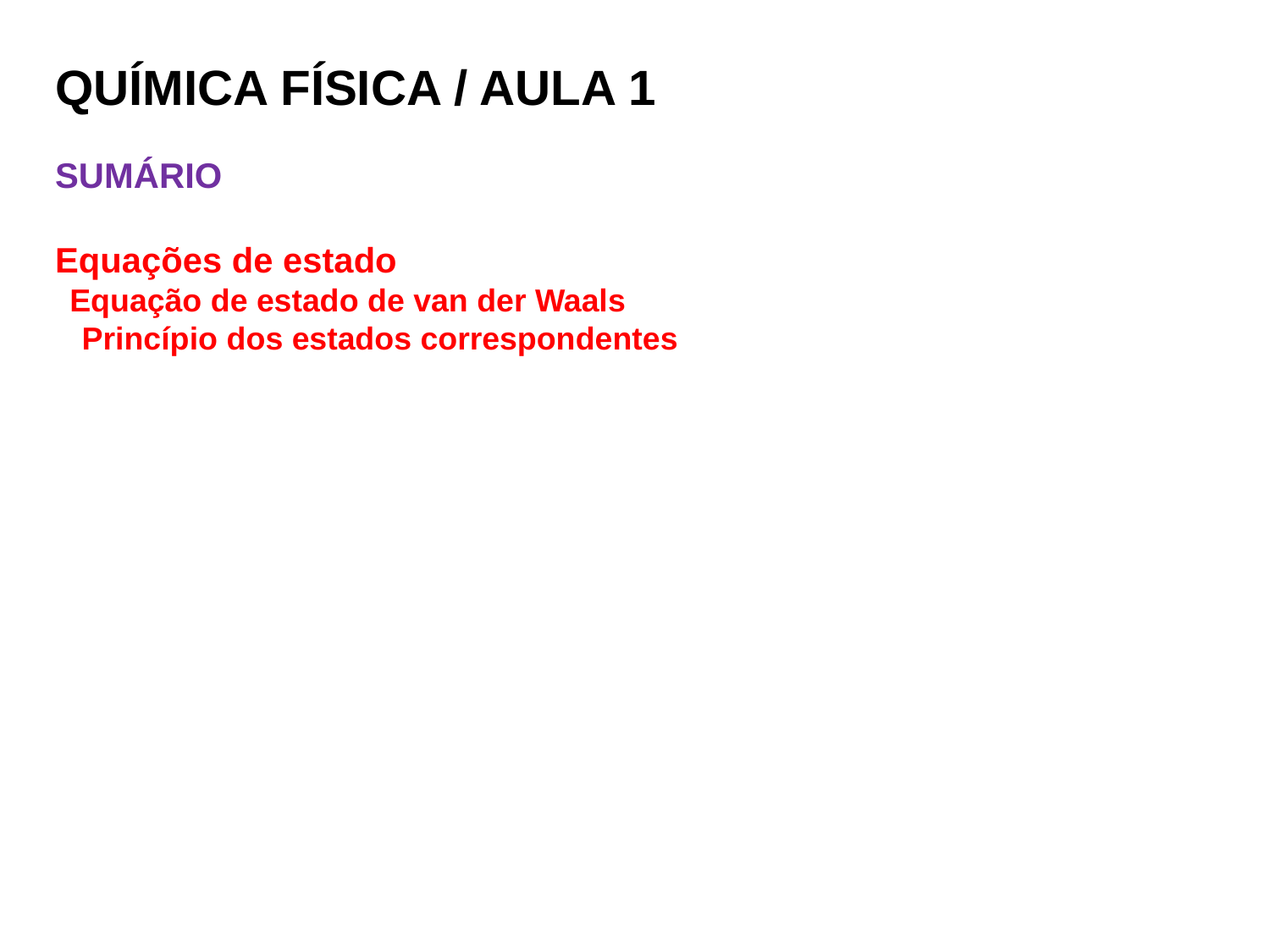

QUÍMICA FÍSICA / AULA 1
SUMÁRIO

Equações de estado
  Equação de estado de van der Waals
   Princípio dos estados correspondentes